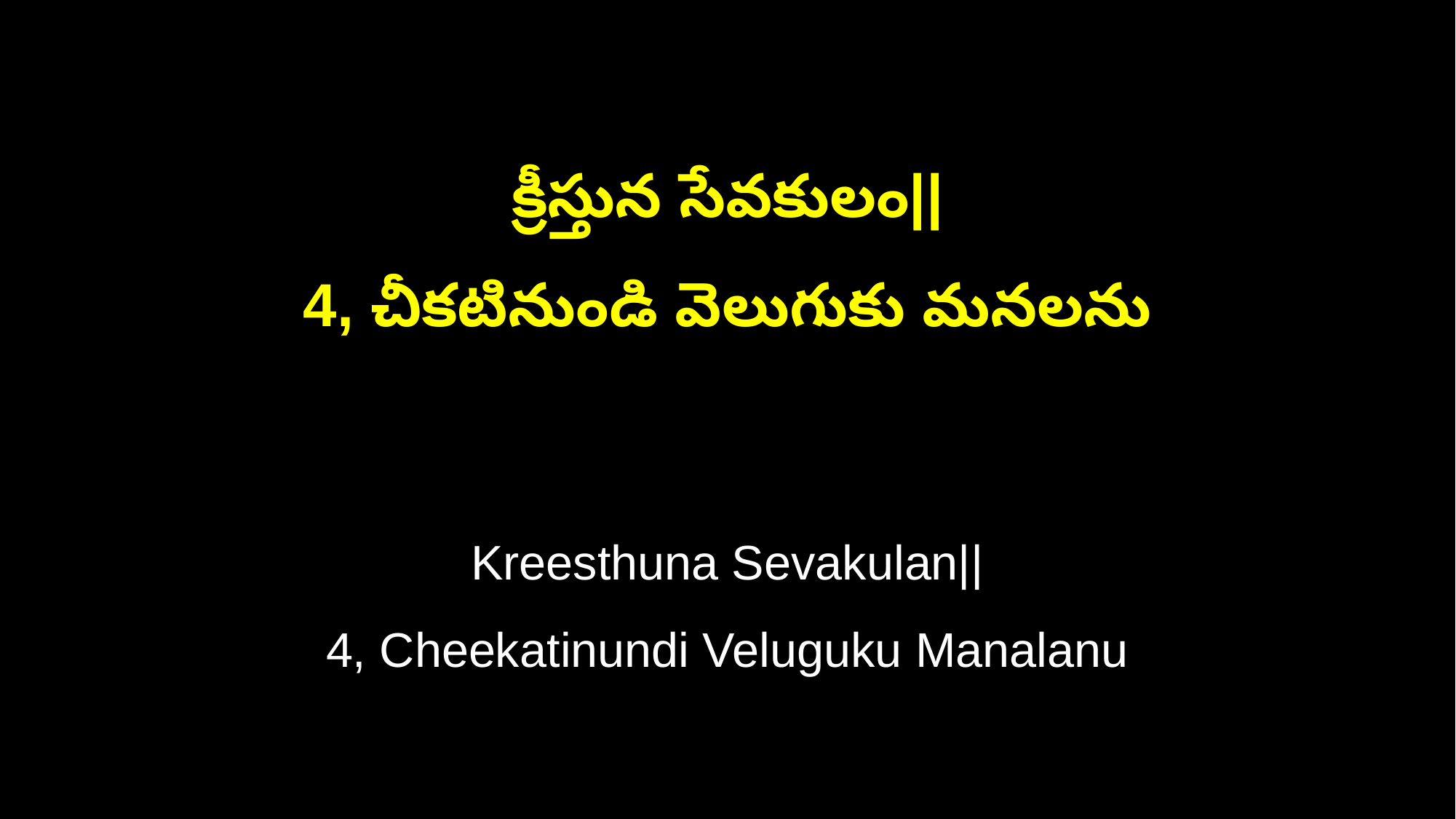

క్రీస్తున సేవకులం||
4, చీకటినుండి వెలుగుకు మనలను
Kreesthuna Sevakulan||
4, Cheekatinundi Veluguku Manalanu